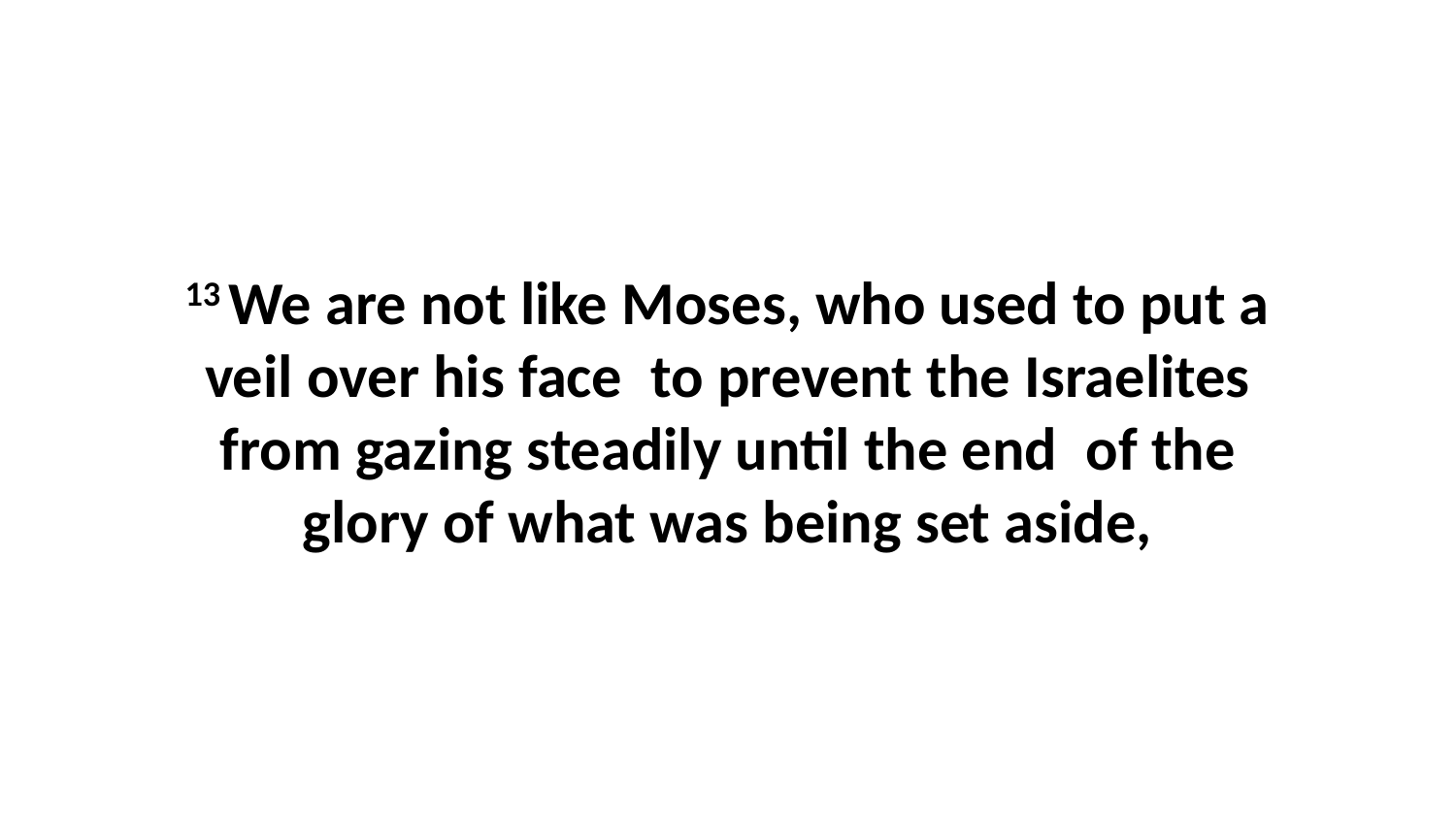

13 We are not like Moses, who used to put a veil over his face  to prevent the Israelites from gazing steadily until the end  of the glory of what was being set aside,